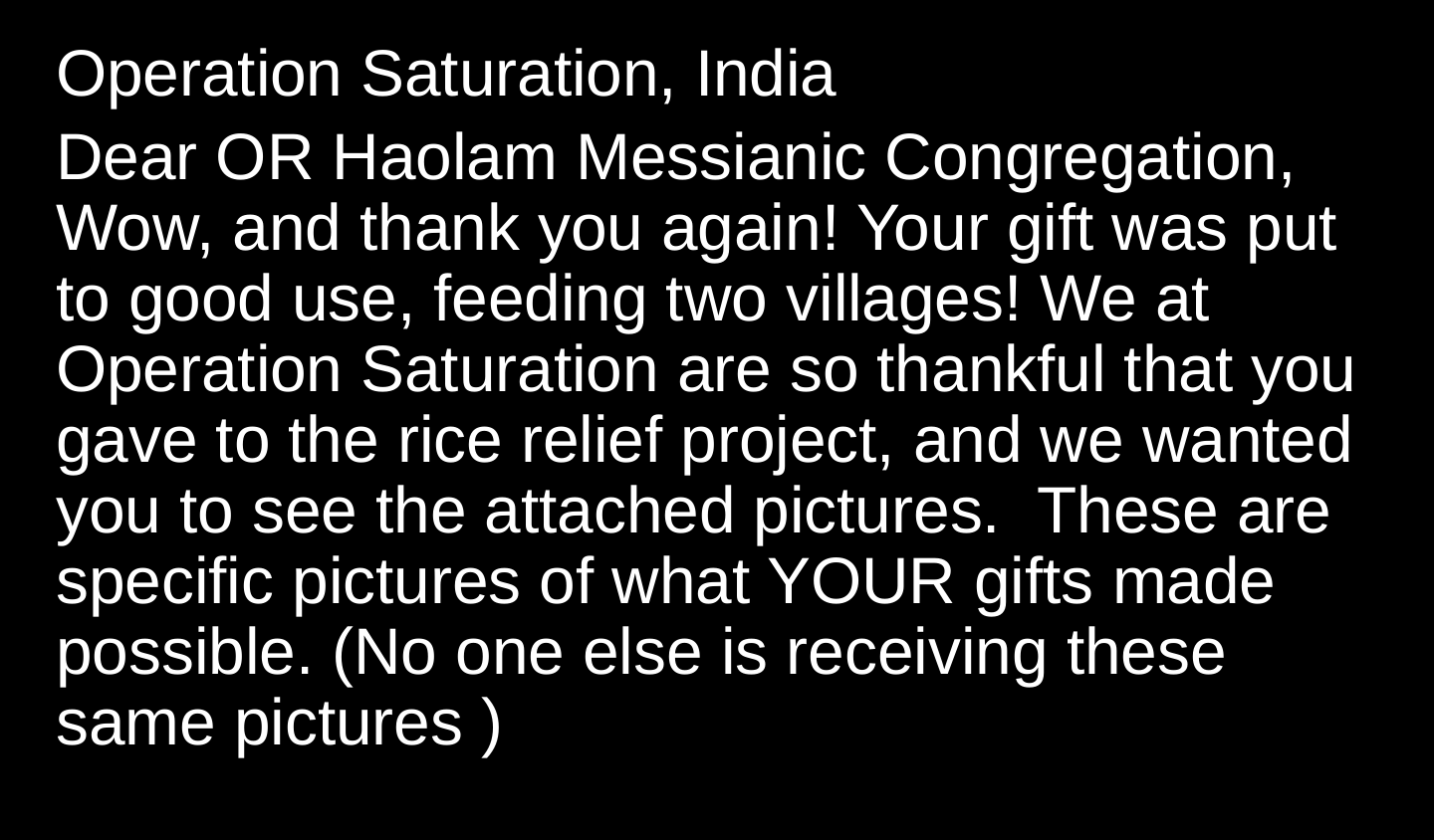

Operation Saturation, India
​Dear OR Haolam Messianic Congregation,
Wow, and thank you again! Your gift was put to good use, feeding two villages! We at Operation Saturation are so thankful that you gave to the rice relief project, and we wanted you to see the attached pictures.  These are specific pictures of what YOUR gifts made possible. (No one else is receiving these same pictures )